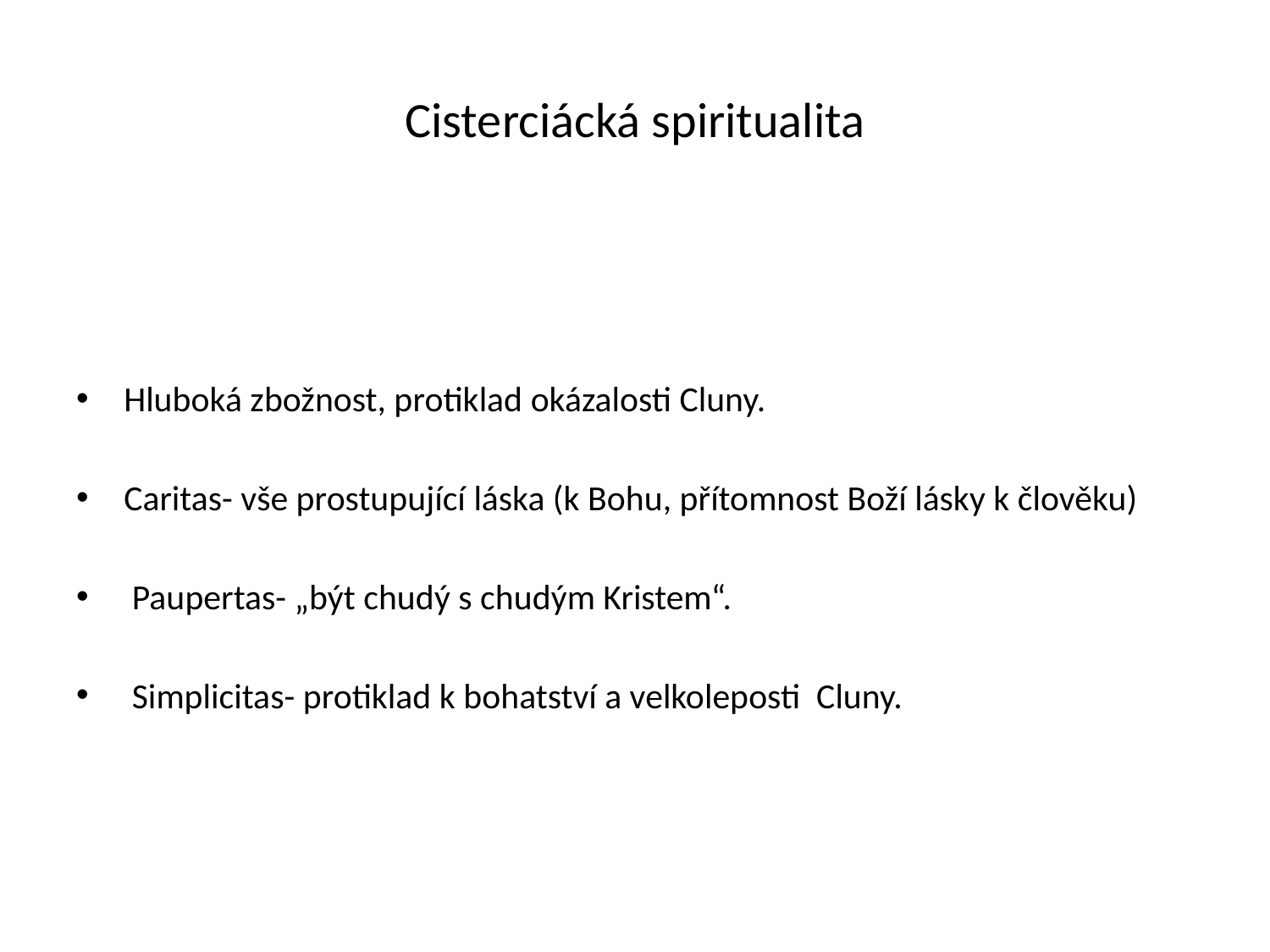

# Cisterciácká spiritualita

Hluboká zbožnost, protiklad okázalosti Cluny.

Caritas- vše prostupující láska (k Bohu, přítomnost Boží lásky k člověku)

 Paupertas- „být chudý s chudým Kristem“.

 Simplicitas- protiklad k bohatství a velkoleposti  Cluny.